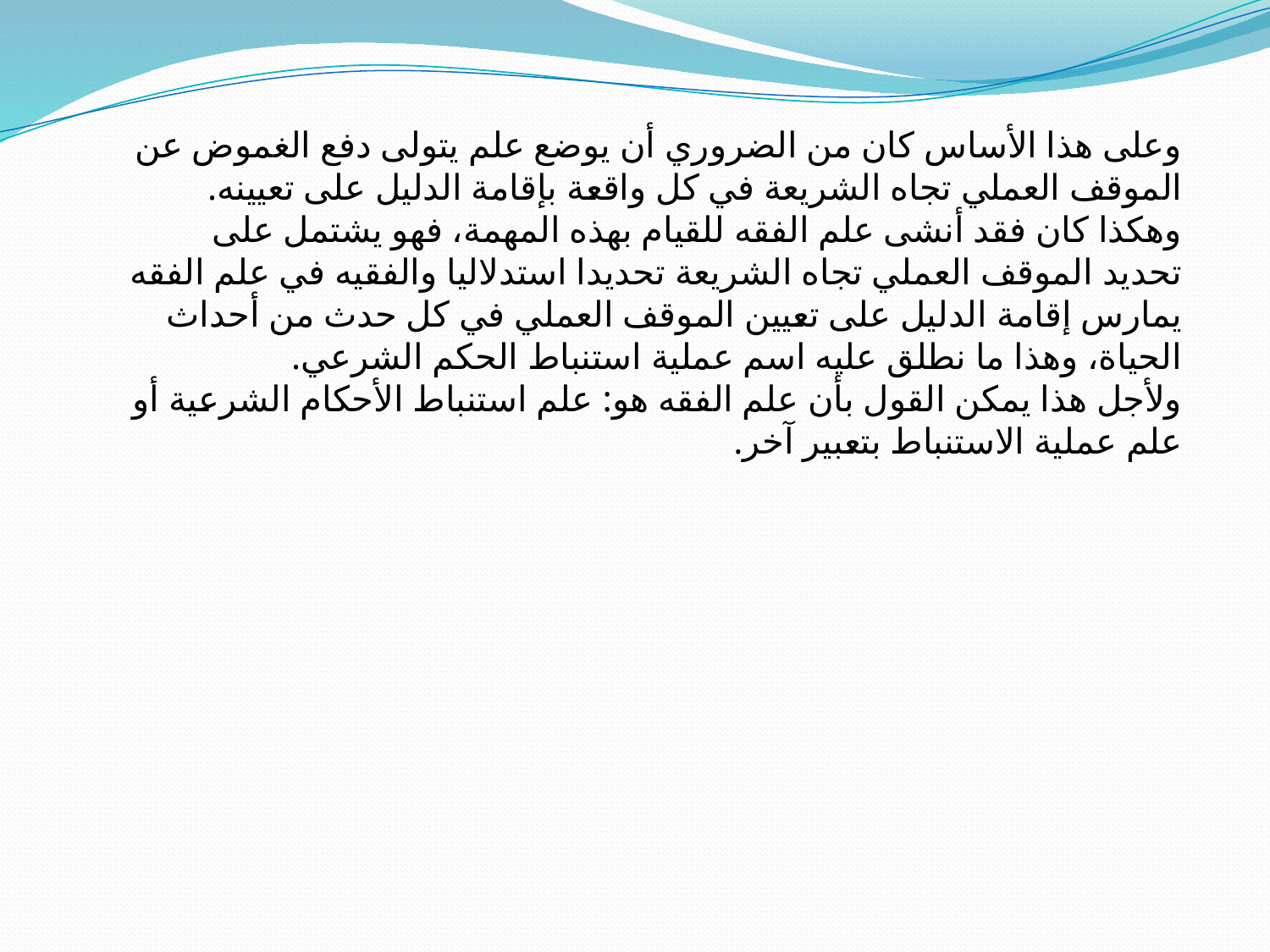

وعلى هذا الأساس كان من الضروري أن يوضع علم يتولى دفع الغموض عن الموقف العملي تجاه الشريعة في كل واقعة بإقامة الدليل على تعيينه.
وهكذا كان فقد أنشى علم الفقه للقيام بهذه المهمة، فهو يشتمل على تحديد الموقف العملي تجاه الشريعة تحديدا استدلاليا والفقيه في علم الفقه يمارس إقامة الدليل على تعيين الموقف العملي في كل حدث من أحداث الحياة، وهذا ما نطلق عليه اسم عملية استنباط الحكم الشرعي.
ولأجل هذا يمكن القول بأن علم الفقه هو: علم استنباط الأحكام الشرعية أو علم عملية الاستنباط بتعبير آخر.